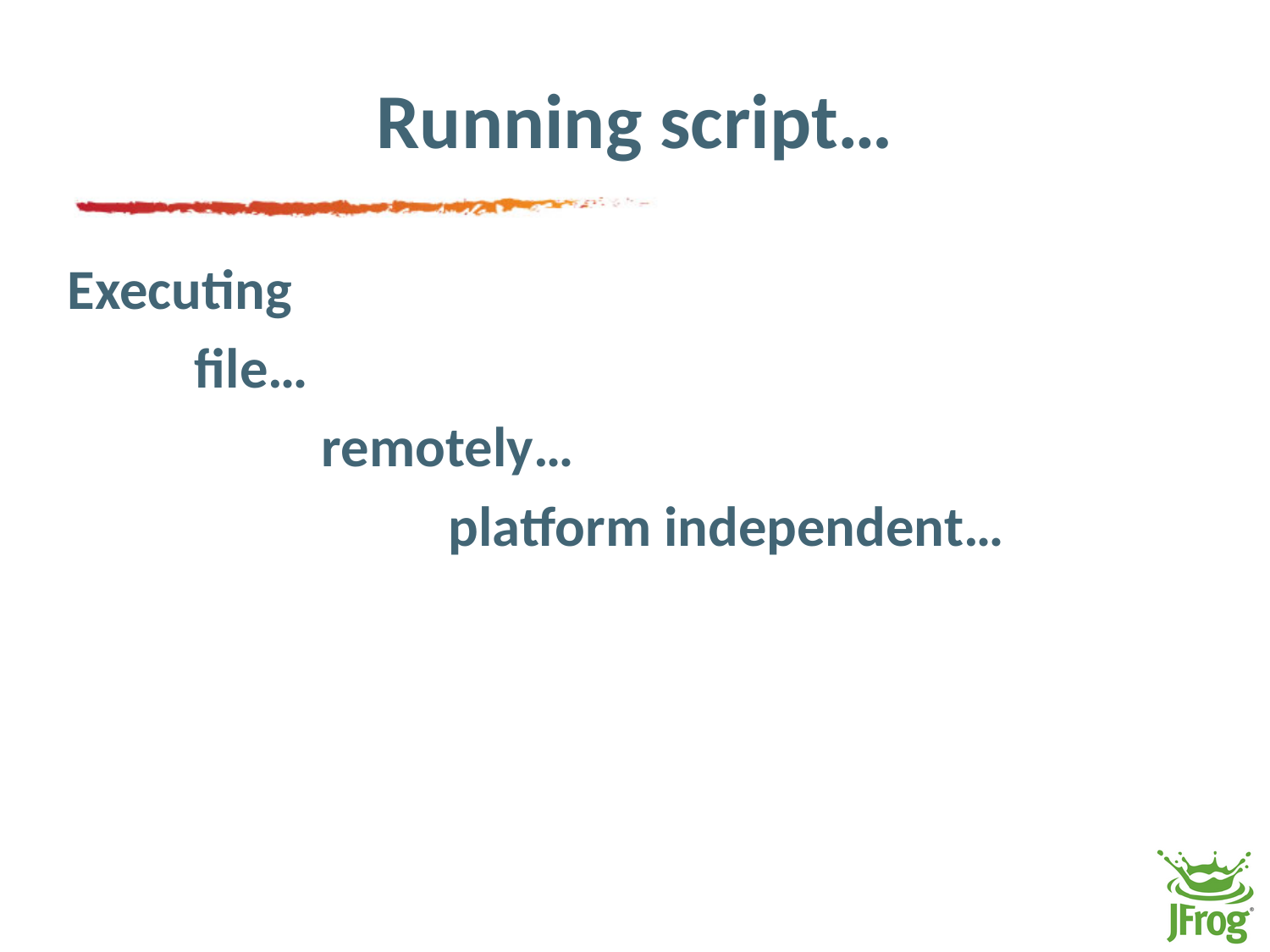

# Running script…
Executing
	file…
		remotely…
			platform independent…